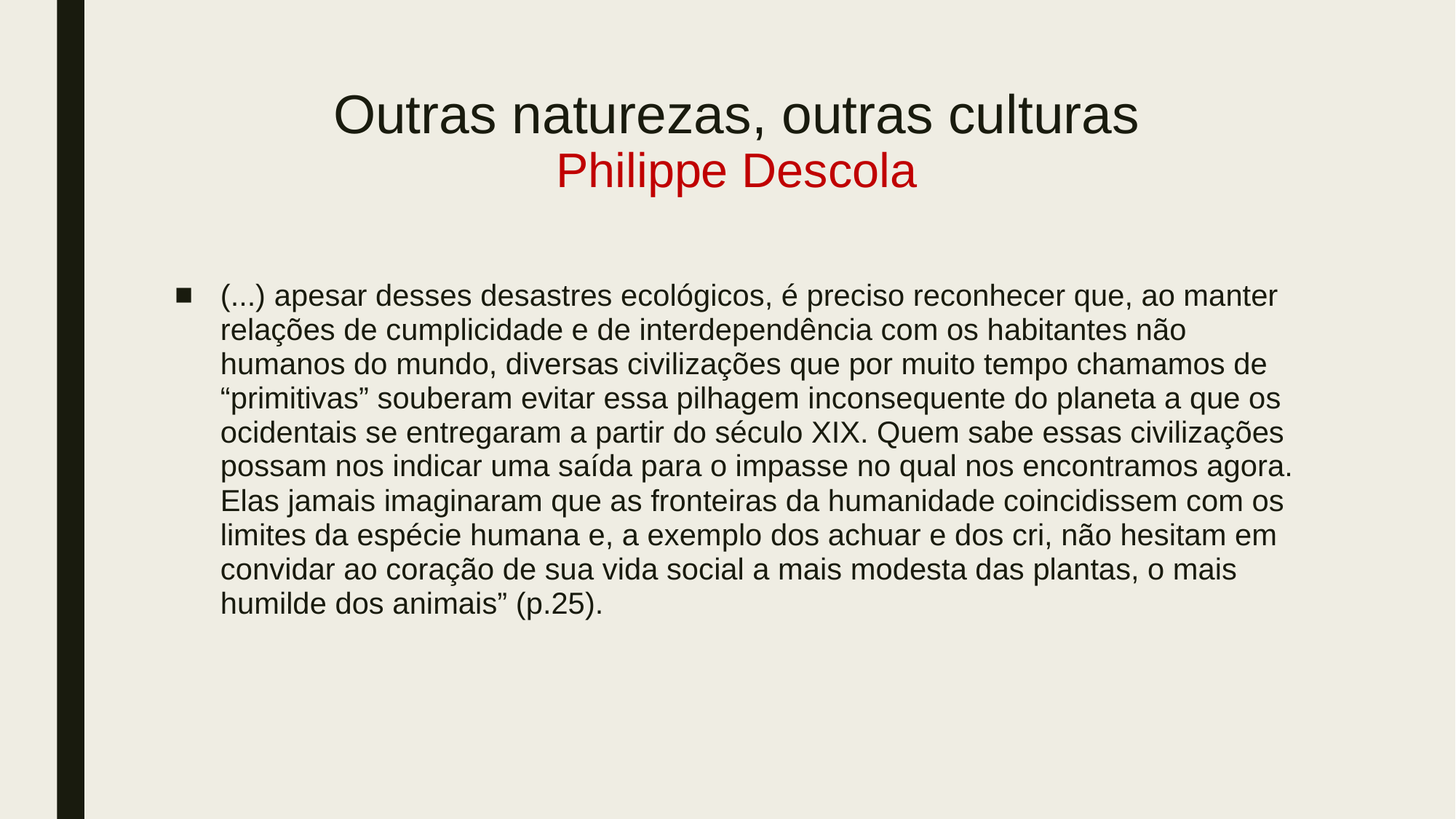

# Outras naturezas, outras culturas Philippe Descola
(...) apesar desses desastres ecológicos, é preciso reconhecer que, ao manter relações de cumplicidade e de interdependência com os habitantes não humanos do mundo, diversas civilizações que por muito tempo chamamos de “primitivas” souberam evitar essa pilhagem inconsequente do planeta a que os ocidentais se entregaram a partir do século XIX. Quem sabe essas civilizações possam nos indicar uma saída para o impasse no qual nos encontramos agora. Elas jamais imaginaram que as fronteiras da humanidade coincidissem com os limites da espécie humana e, a exemplo dos achuar e dos cri, não hesitam em convidar ao coração de sua vida social a mais modesta das plantas, o mais humilde dos animais” (p.25).